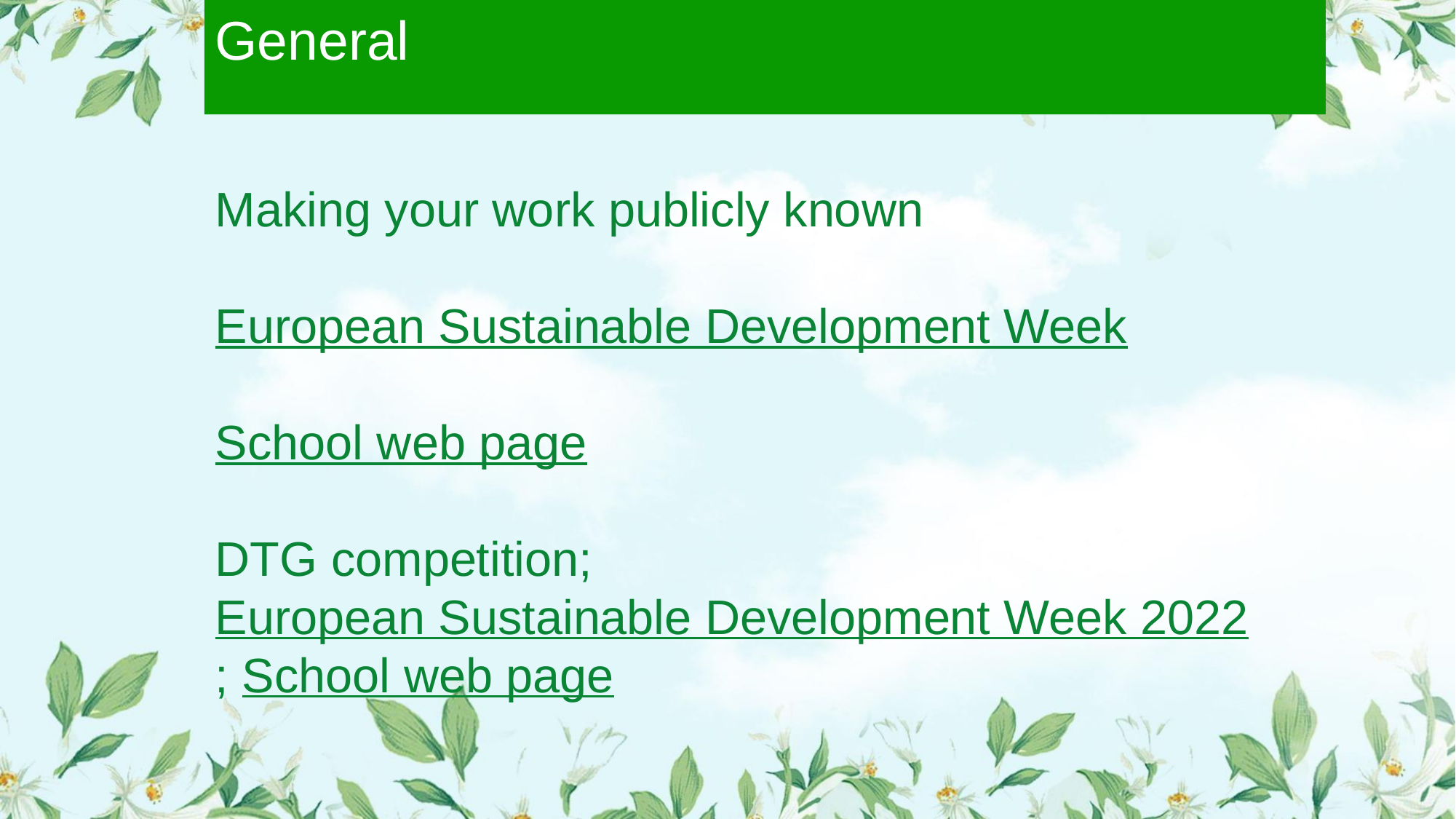

General

Making your work publicly known

European Sustainable Development Week

School web page

DTG competition; European Sustainable Development Week 2022; School web page